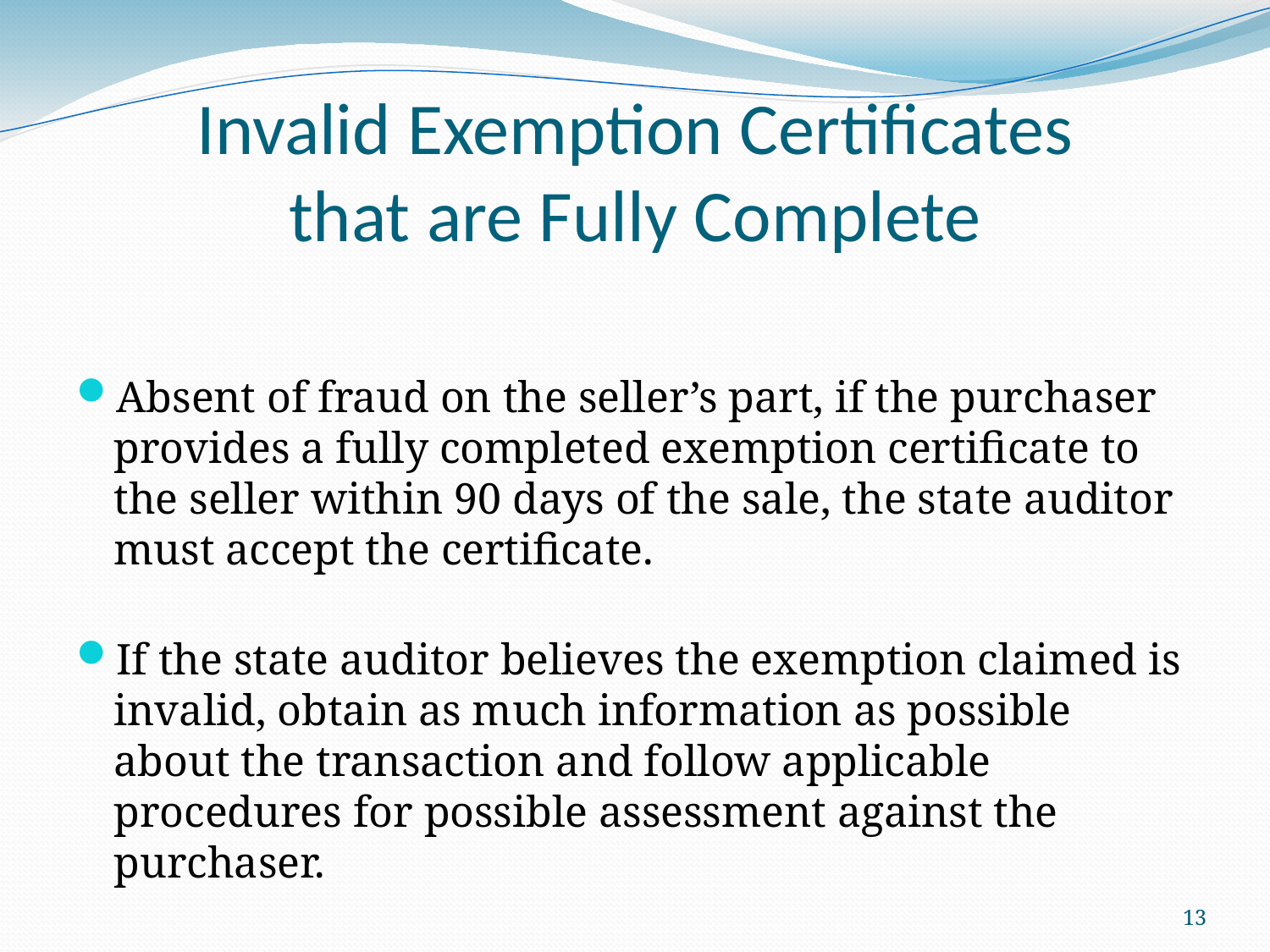

# Invalid Exemption Certificates that are Fully Complete
Absent of fraud on the seller’s part, if the purchaser provides a fully completed exemption certificate to the seller within 90 days of the sale, the state auditor must accept the certificate.
If the state auditor believes the exemption claimed is invalid, obtain as much information as possible about the transaction and follow applicable procedures for possible assessment against the purchaser.
13